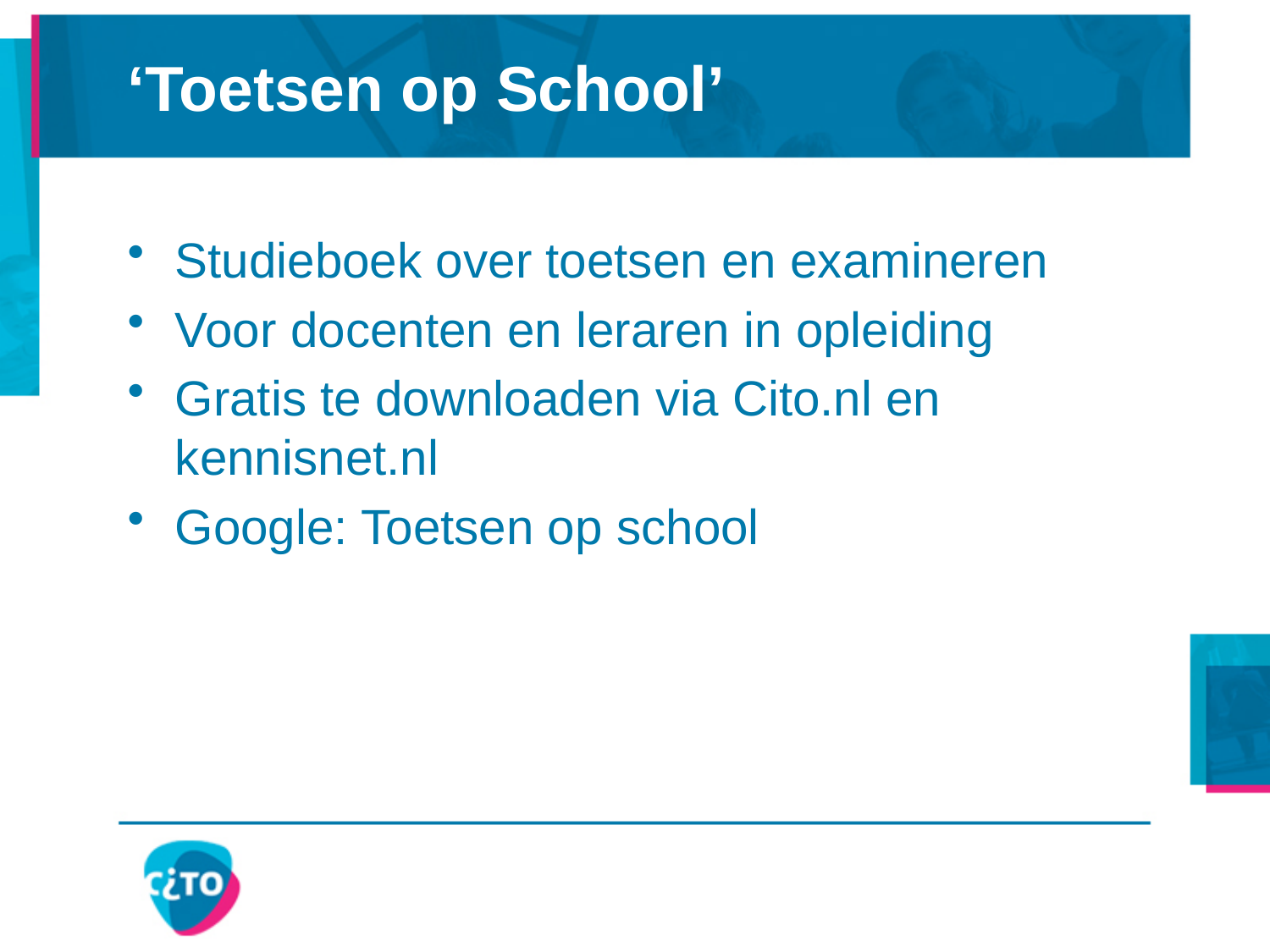

# ‘Toetsen op School’
Studieboek over toetsen en examineren
Voor docenten en leraren in opleiding
Gratis te downloaden via Cito.nl en kennisnet.nl
Google: Toetsen op school